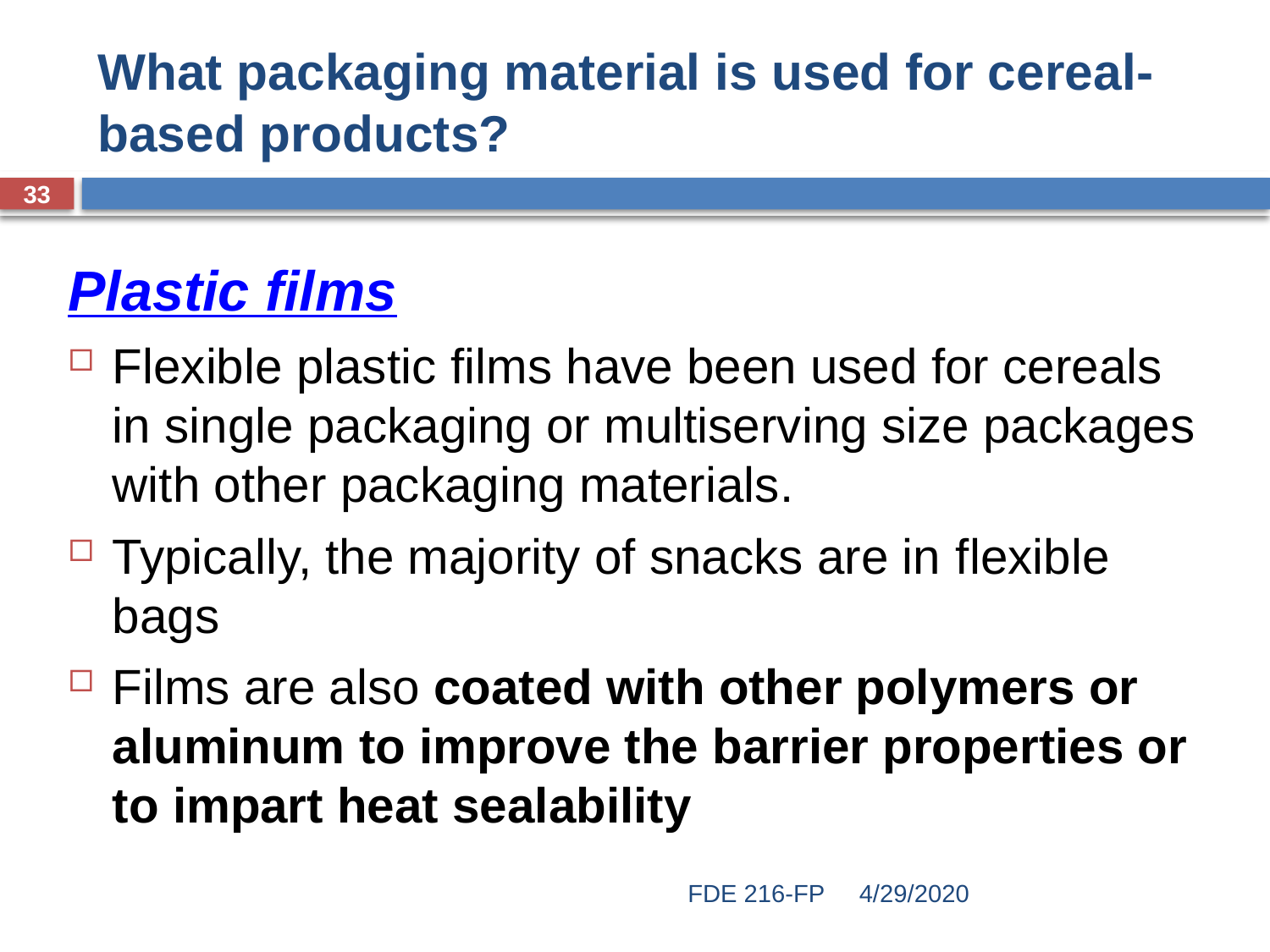

# What packaging material is used for cereal-based products?
33
Plastic films
Flexible plastic films have been used for cereals in single packaging or multiserving size packages with other packaging materials.
Typically, the majority of snacks are in flexible bags
Films are also coated with other polymers or aluminum to improve the barrier properties or to impart heat sealability
FDE 216-FP
4/29/2020